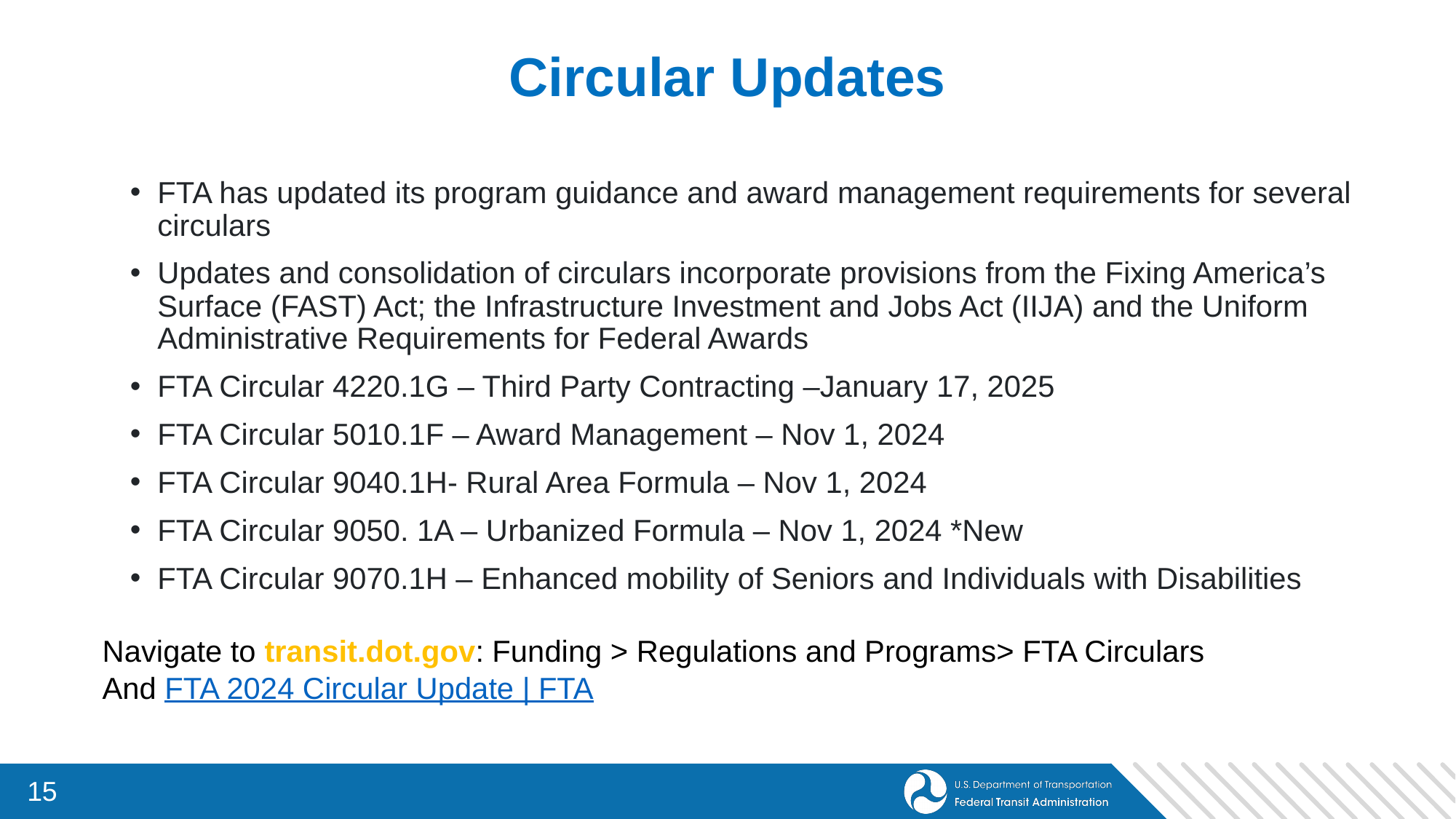

# Circular Updates
FTA has updated its program guidance and award management requirements for several circulars
Updates and consolidation of circulars incorporate provisions from the Fixing America’s Surface (FAST) Act; the Infrastructure Investment and Jobs Act (IIJA) and the Uniform Administrative Requirements for Federal Awards
FTA Circular 4220.1G – Third Party Contracting –January 17, 2025
FTA Circular 5010.1F – Award Management – Nov 1, 2024
FTA Circular 9040.1H- Rural Area Formula – Nov 1, 2024
FTA Circular 9050. 1A – Urbanized Formula – Nov 1, 2024 *New
FTA Circular 9070.1H – Enhanced mobility of Seniors and Individuals with Disabilities

Navigate to transit.dot.gov: Funding > Regulations and Programs> FTA Circulars
And FTA 2024 Circular Update | FTA